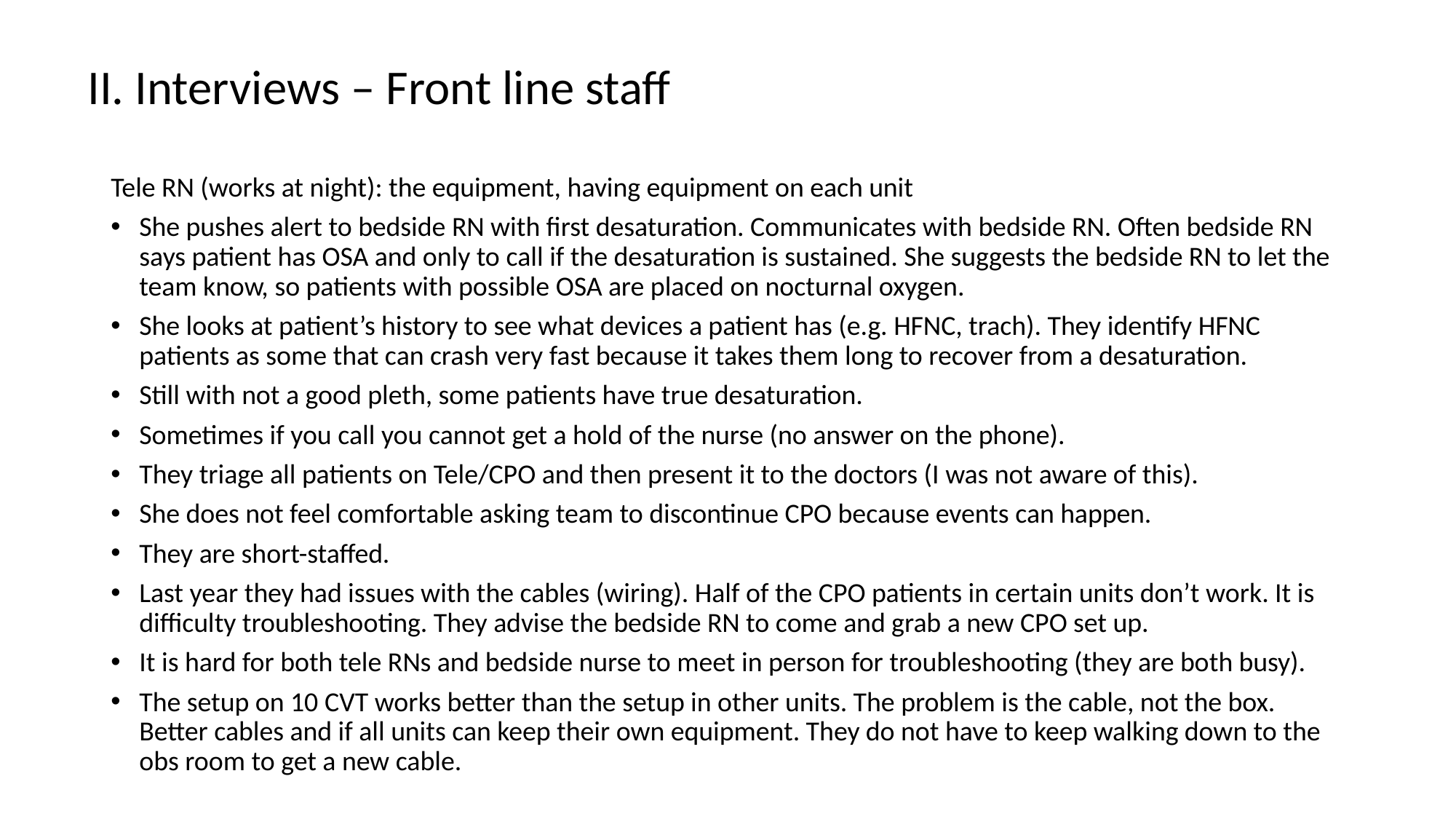

# II. Interviews – Front line staff
Tele RN (works at night): the equipment, having equipment on each unit
She pushes alert to bedside RN with first desaturation. Communicates with bedside RN. Often bedside RN says patient has OSA and only to call if the desaturation is sustained. She suggests the bedside RN to let the team know, so patients with possible OSA are placed on nocturnal oxygen.
She looks at patient’s history to see what devices a patient has (e.g. HFNC, trach). They identify HFNC patients as some that can crash very fast because it takes them long to recover from a desaturation.
Still with not a good pleth, some patients have true desaturation.
Sometimes if you call you cannot get a hold of the nurse (no answer on the phone).
They triage all patients on Tele/CPO and then present it to the doctors (I was not aware of this).
She does not feel comfortable asking team to discontinue CPO because events can happen.
They are short-staffed.
Last year they had issues with the cables (wiring). Half of the CPO patients in certain units don’t work. It is difficulty troubleshooting. They advise the bedside RN to come and grab a new CPO set up.
It is hard for both tele RNs and bedside nurse to meet in person for troubleshooting (they are both busy).
The setup on 10 CVT works better than the setup in other units. The problem is the cable, not the box. Better cables and if all units can keep their own equipment. They do not have to keep walking down to the obs room to get a new cable.